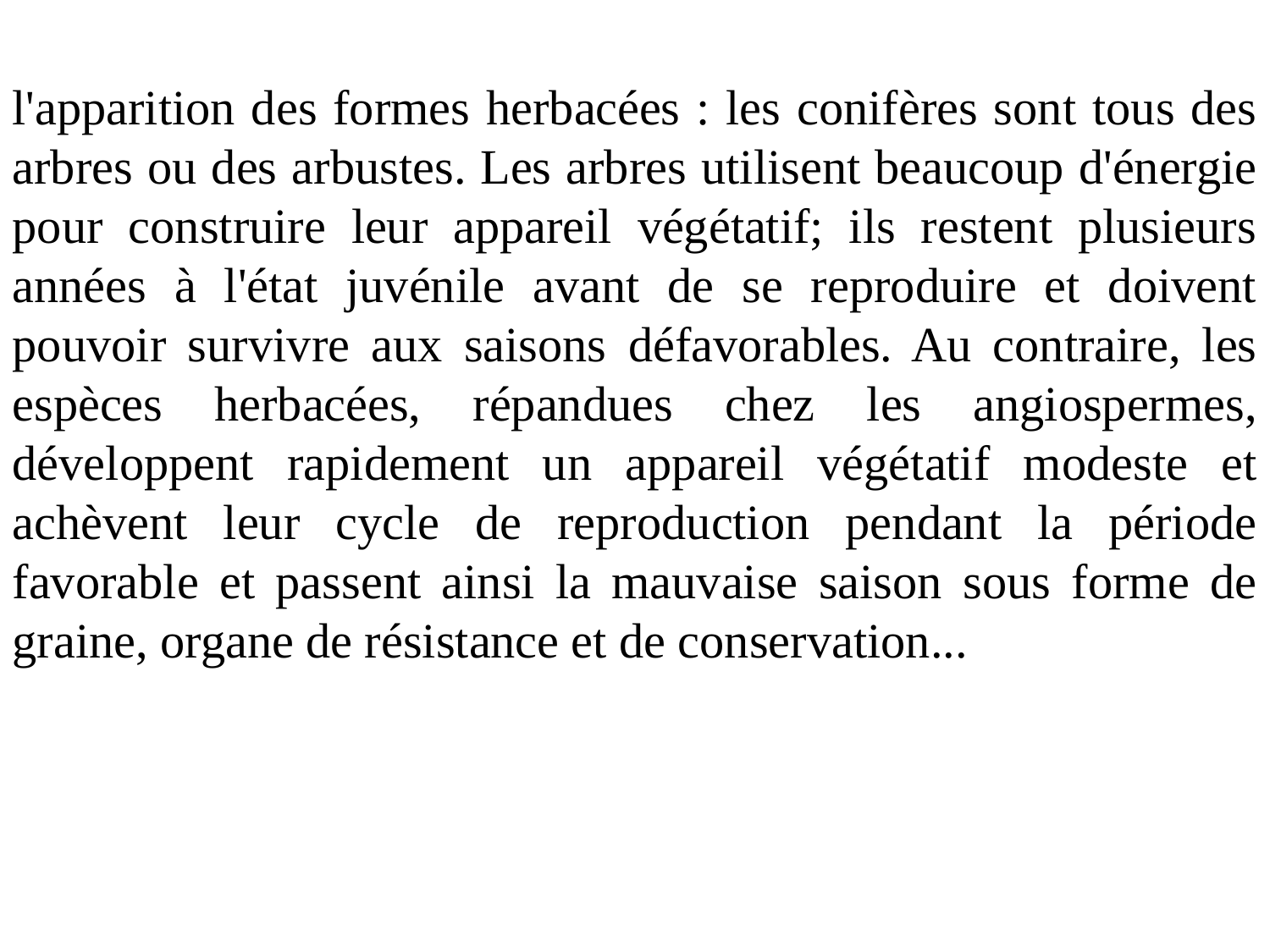

l'apparition des formes herbacées : les conifères sont tous des arbres ou des arbustes. Les arbres utilisent beaucoup d'énergie pour construire leur appareil végétatif; ils restent plusieurs années à l'état juvénile avant de se reproduire et doivent pouvoir survivre aux saisons défavorables. Au contraire, les espèces herbacées, répandues chez les angiospermes, développent rapidement un appareil végétatif modeste et achèvent leur cycle de reproduction pendant la période favorable et passent ainsi la mauvaise saison sous forme de graine, organe de résistance et de conservation...